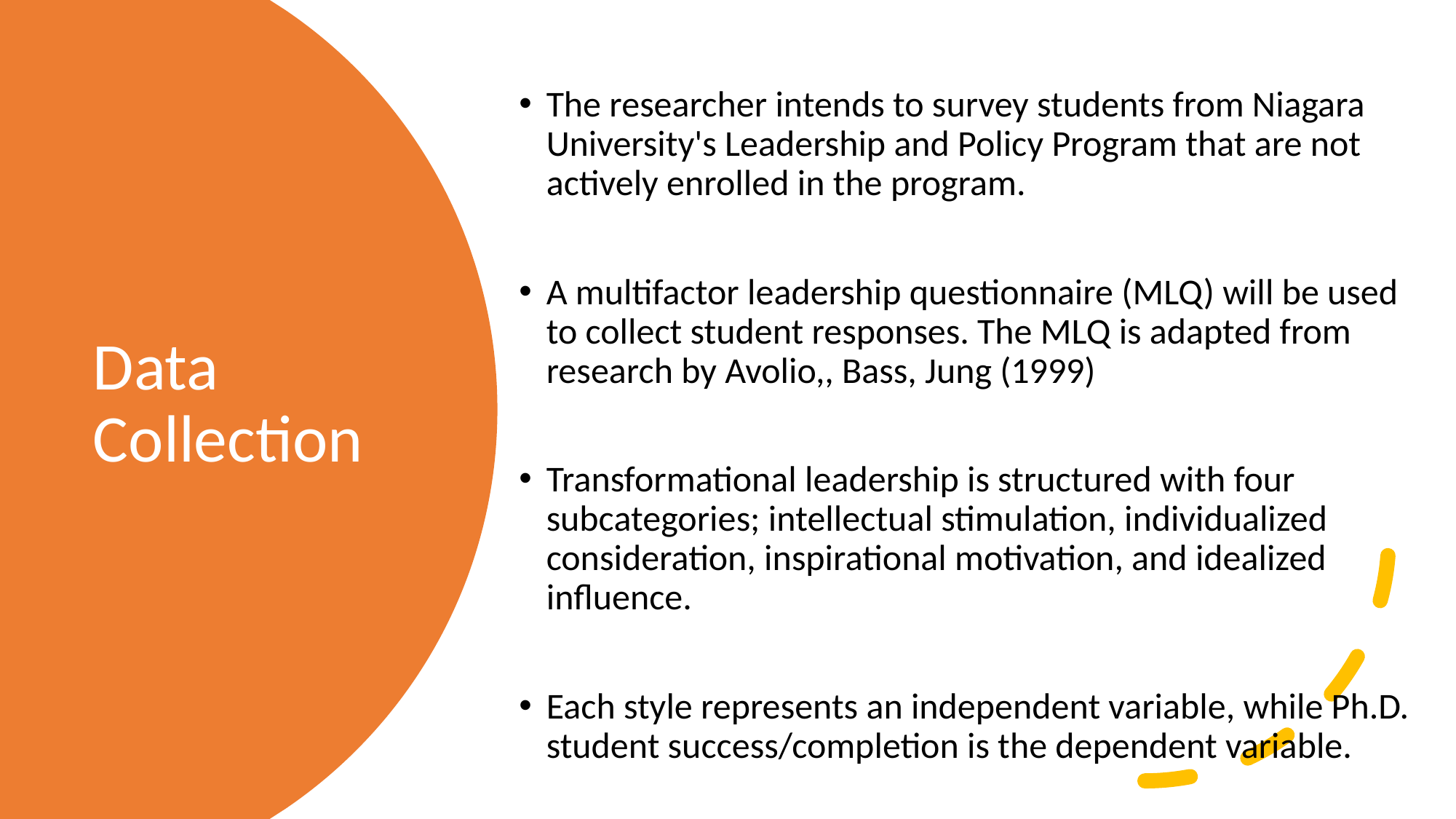

The researcher intends to survey students from Niagara University's Leadership and Policy Program that are not actively enrolled in the program.

A multifactor leadership questionnaire (MLQ) will be used to collect student responses. The MLQ is adapted from research by Avolio,, Bass, Jung (1999)

Transformational leadership is structured with four subcategories; intellectual stimulation, individualized consideration, inspirational motivation, and idealized influence.

Each style represents an independent variable, while Ph.D. student success/completion is the dependent variable.
# Data Collection